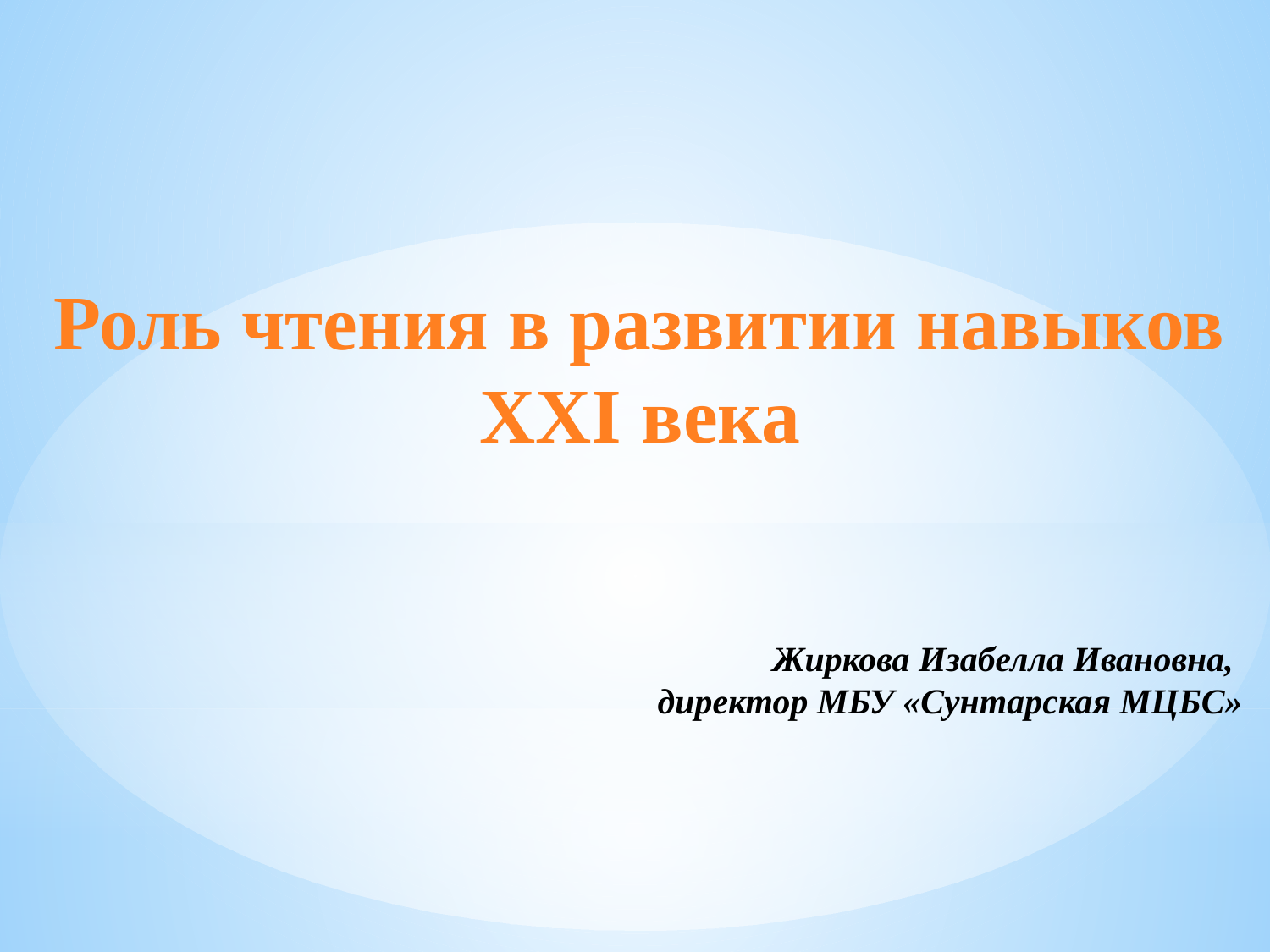

Роль чтения в развитии навыков XXI века

Жиркова Изабелла Ивановна,
директор МБУ «Сунтарская МЦБС»